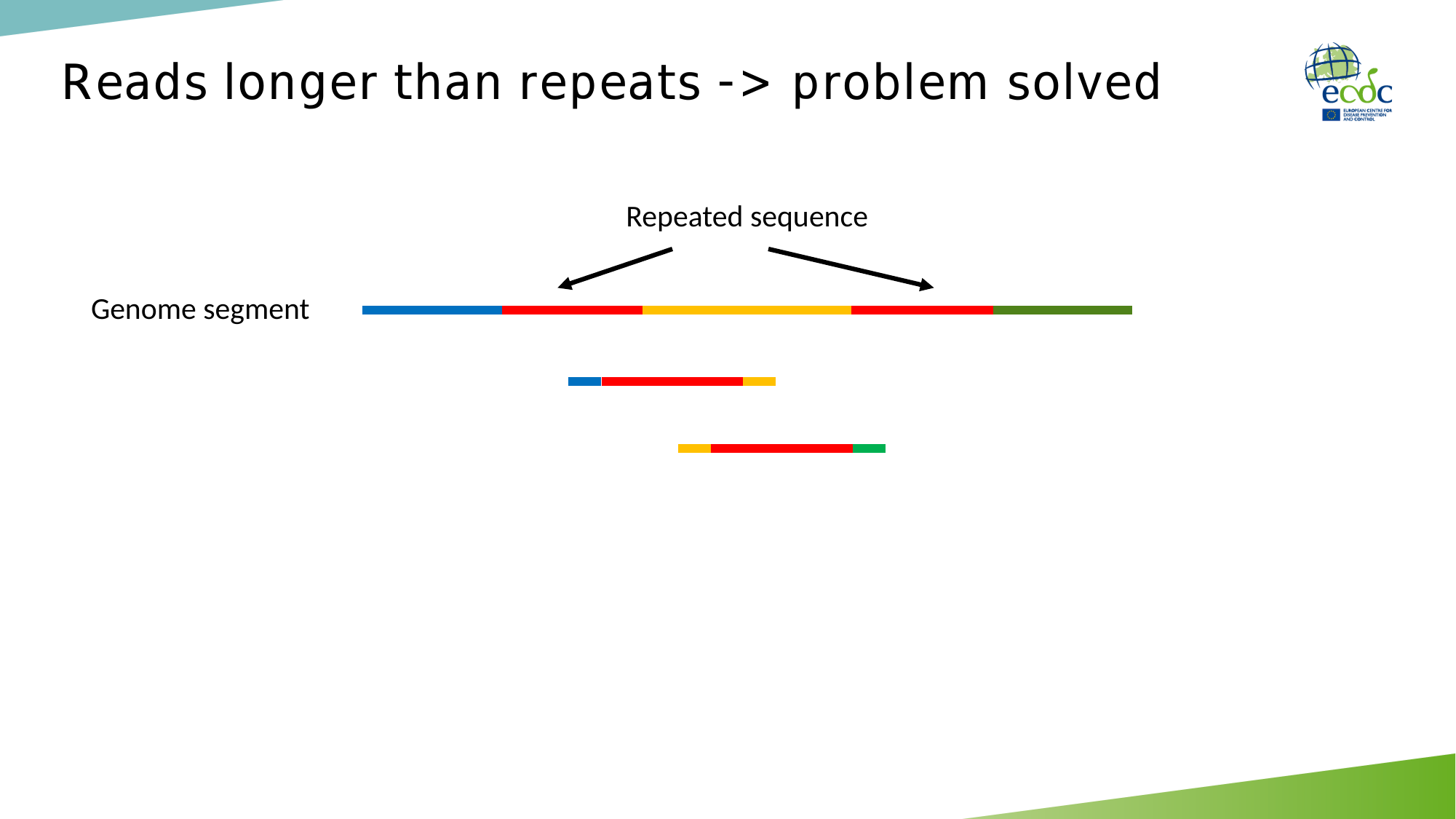

# Reads longer than repeats -> problem solved
Repeated sequence
Genome segment